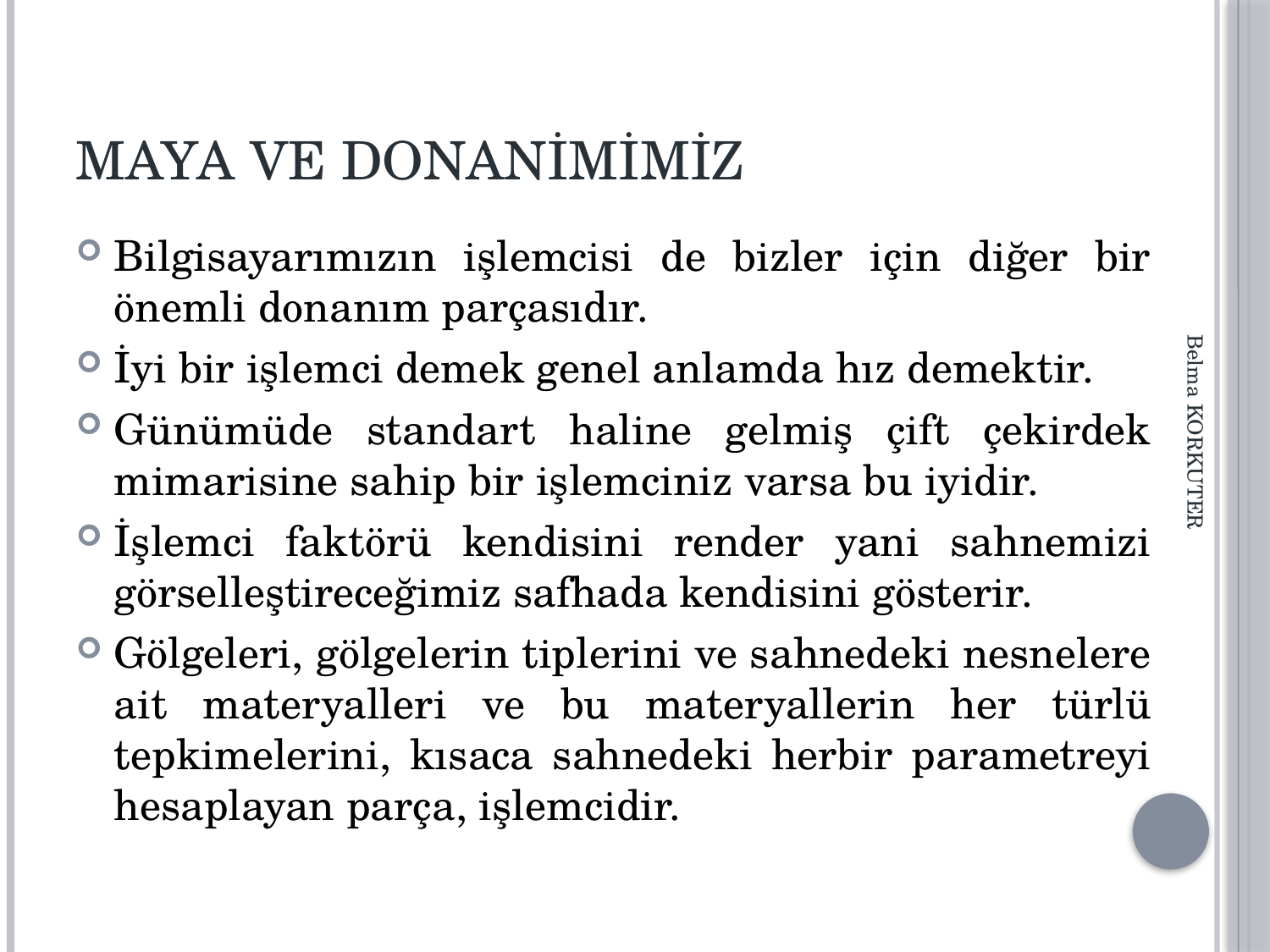

# Maya ve Donanimimiz
Bilgisayarımızın işlemcisi de bizler için diğer bir önemli donanım parçasıdır.
İyi bir işlemci demek genel anlamda hız demektir.
Günümüde standart haline gelmiş çift çekirdek mimarisine sahip bir işlemciniz varsa bu iyidir.
İşlemci faktörü kendisini render yani sahnemizi görselleştireceğimiz safhada kendisini gösterir.
Gölgeleri, gölgelerin tiplerini ve sahnedeki nesnelere ait materyalleri ve bu materyallerin her türlü tepkimelerini, kısaca sahnedeki herbir parametreyi hesaplayan parça, işlemcidir.
Belma KORKUTER